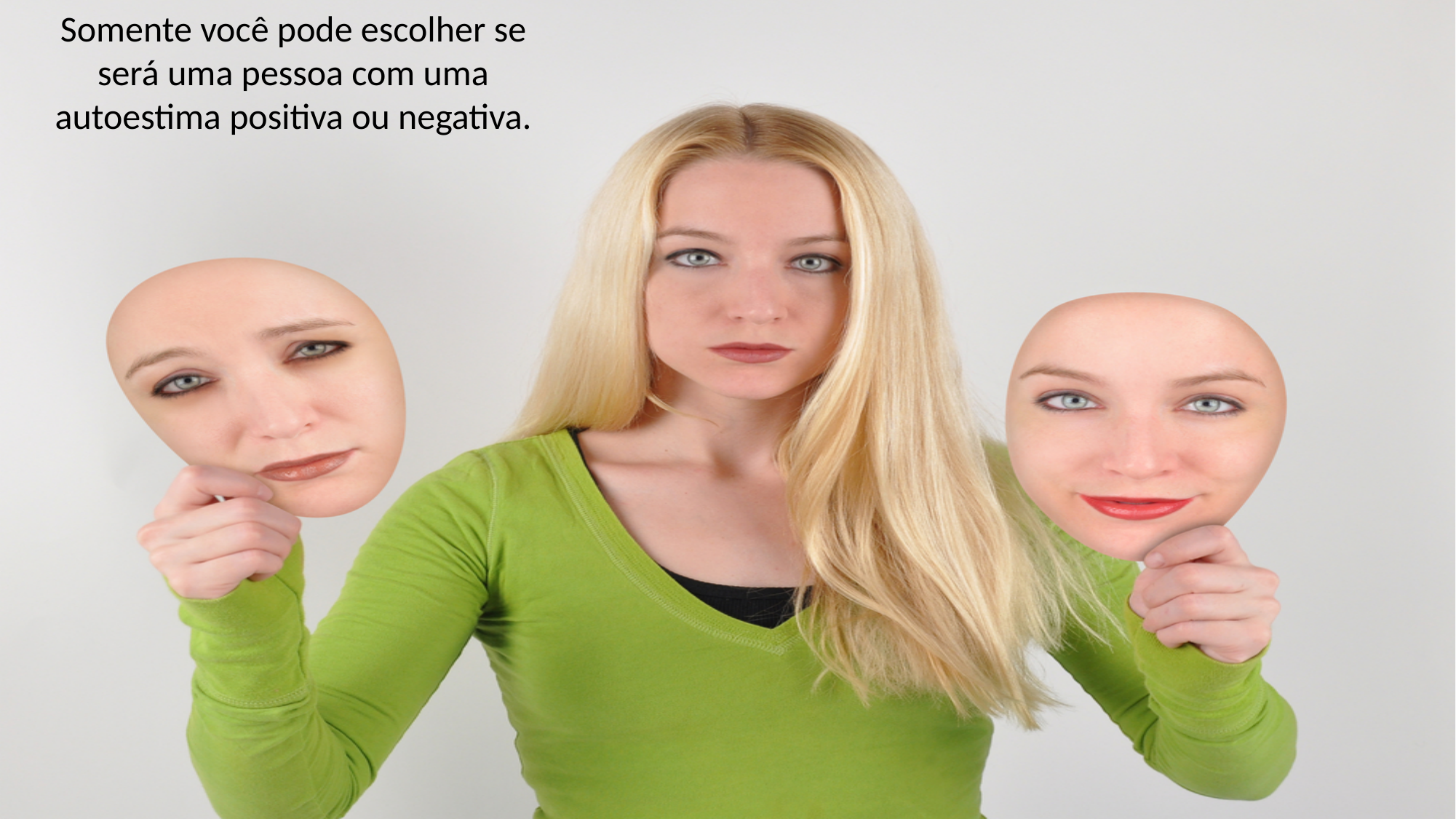

Somente você pode escolher se será uma pessoa com uma autoestima positiva ou negativa.